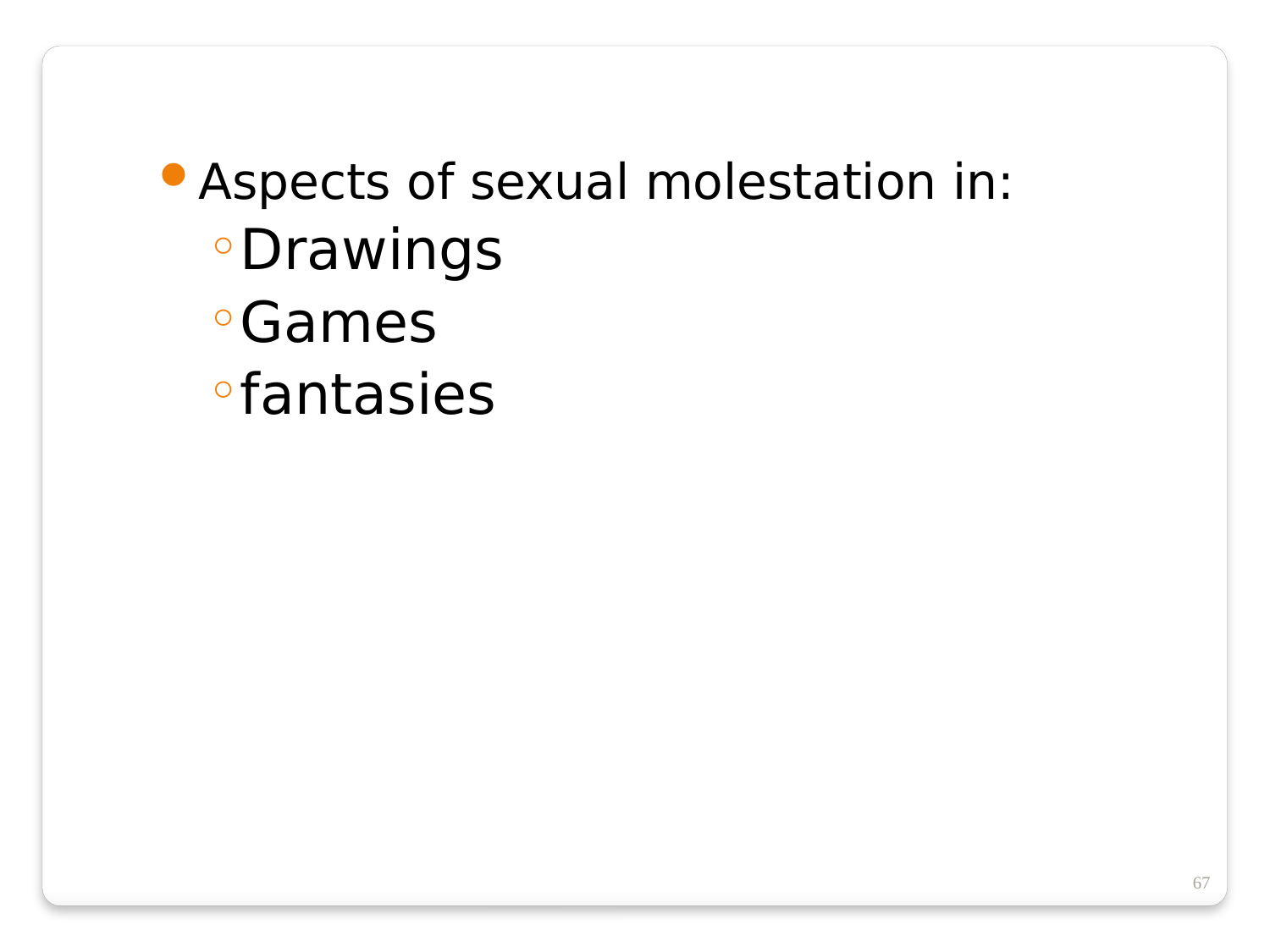

Aspects of sexual molestation in:
Drawings
Games
fantasies

67